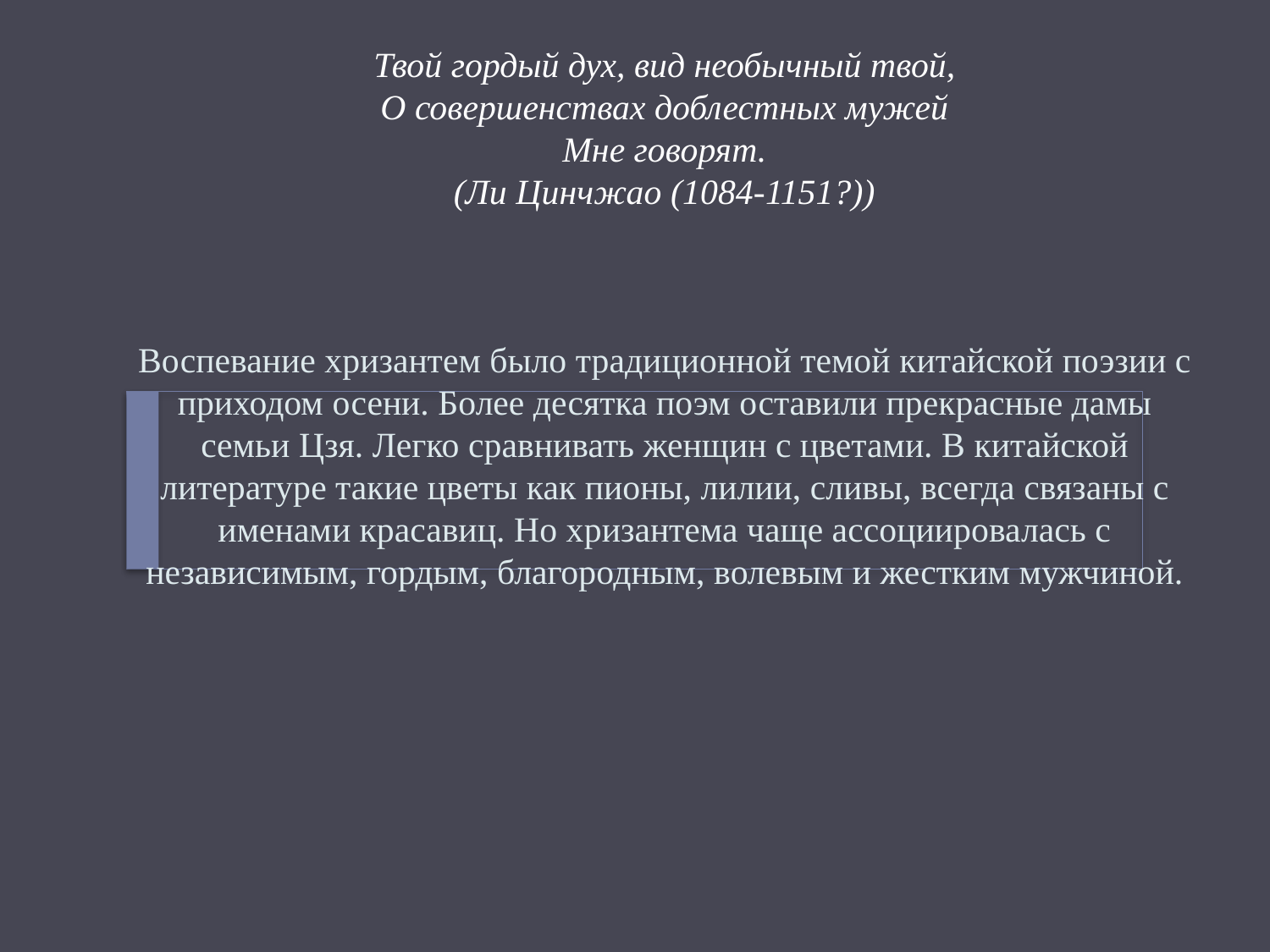

Твой гордый дух, вид необычный твой,
О совершенствах доблестных мужей
Мне говорят.
(Ли Цинчжао (1084-1151?))
# Воспевание хризантем было традиционной темой китайской поэзии с приходом осени. Более десятка поэм оставили прекрасные дамы семьи Цзя. Легко сравнивать женщин с цветами. В китайской литературе такие цветы как пионы, лилии, сливы, всегда связаны с именами красавиц. Но хризантема чаще ассоциировалась с независимым, гордым, благородным, волевым и жестким мужчиной.